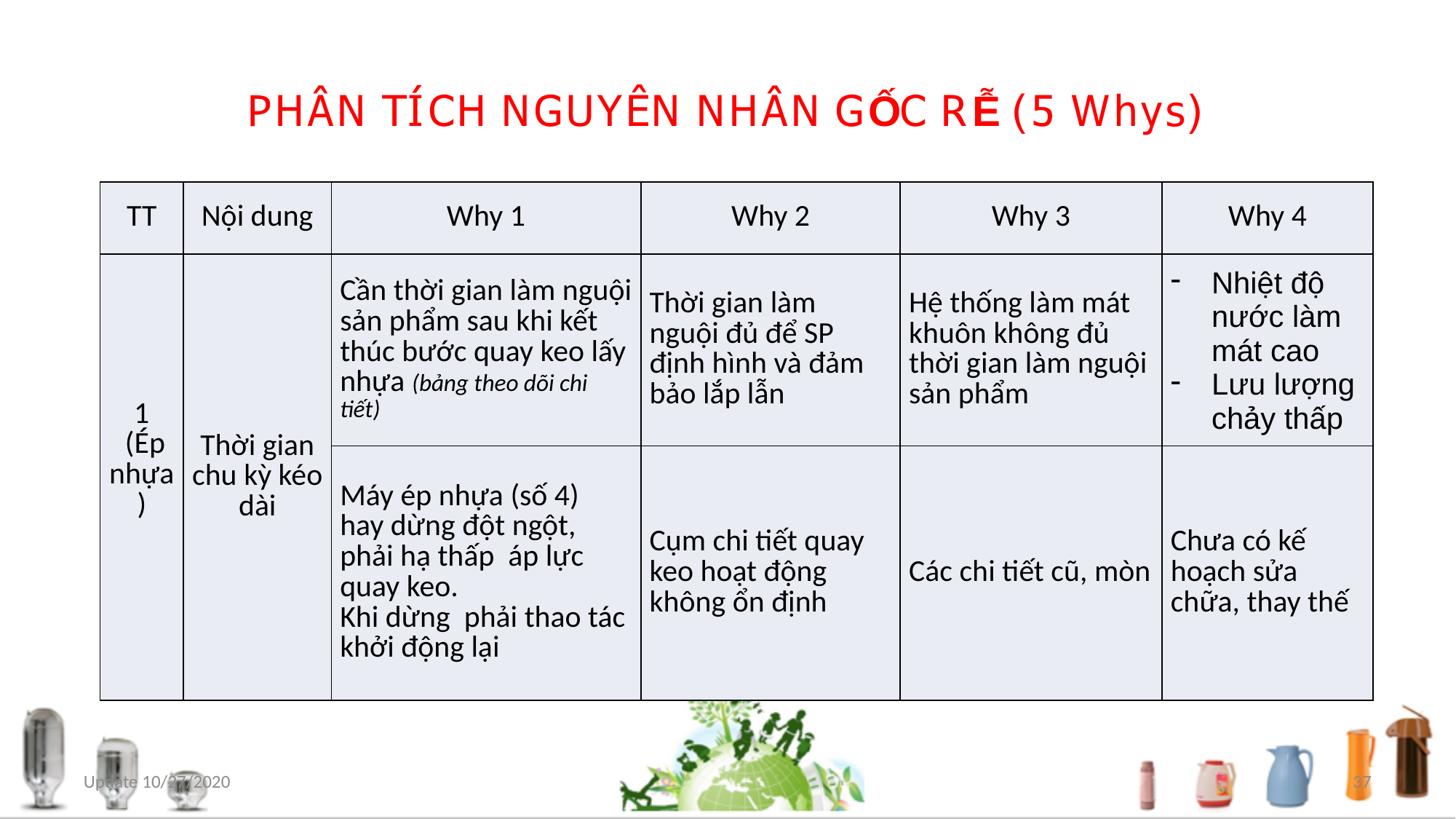

# PHÂN TÍCH NGUYÊN NHÂN GỐC RỄ (5 Whys)
| TT | Nội dung | Why 1 | Why 2 | Why 3 | Why 4 |
| --- | --- | --- | --- | --- | --- |
| 1 (Ép nhựa) | Thời gian chu kỳ kéo dài | Cần thời gian làm nguội sản phẩm sau khi kết thúc bước quay keo lấy nhựa (bảng theo dõi chi tiết) | Thời gian làm nguội đủ để SP định hình và đảm bảo lắp lẫn | Hệ thống làm mát khuôn không đủ thời gian làm nguội sản phẩm | Nhiệt độ nước làm mát cao Lưu lượng chảy thấp |
|  |  | Máy ép nhựa (số 4) hay dừng đột ngột, phải hạ thấp áp lực quay keo. Khi dừng phải thao tác khởi động lại | Cụm chi tiết quay keo hoạt động không ổn định | Các chi tiết cũ, mòn | Chưa có kế hoạch sửa chữa, thay thế |

Update 10/27/2020
37